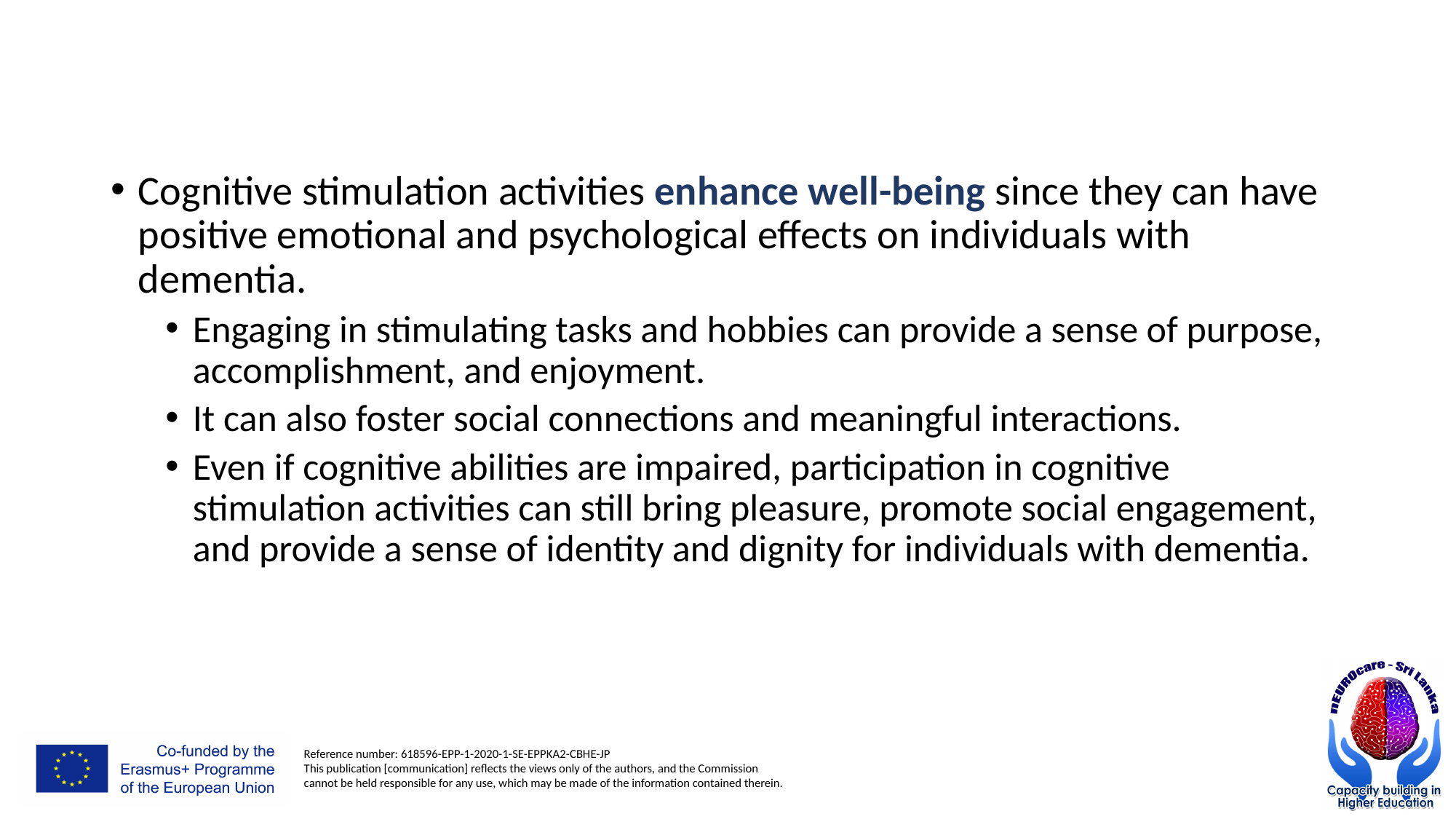

#
Cognitive stimulation activities enhance well-being since they can have positive emotional and psychological effects on individuals with dementia.
Engaging in stimulating tasks and hobbies can provide a sense of purpose, accomplishment, and enjoyment.
It can also foster social connections and meaningful interactions.
Even if cognitive abilities are impaired, participation in cognitive stimulation activities can still bring pleasure, promote social engagement, and provide a sense of identity and dignity for individuals with dementia.